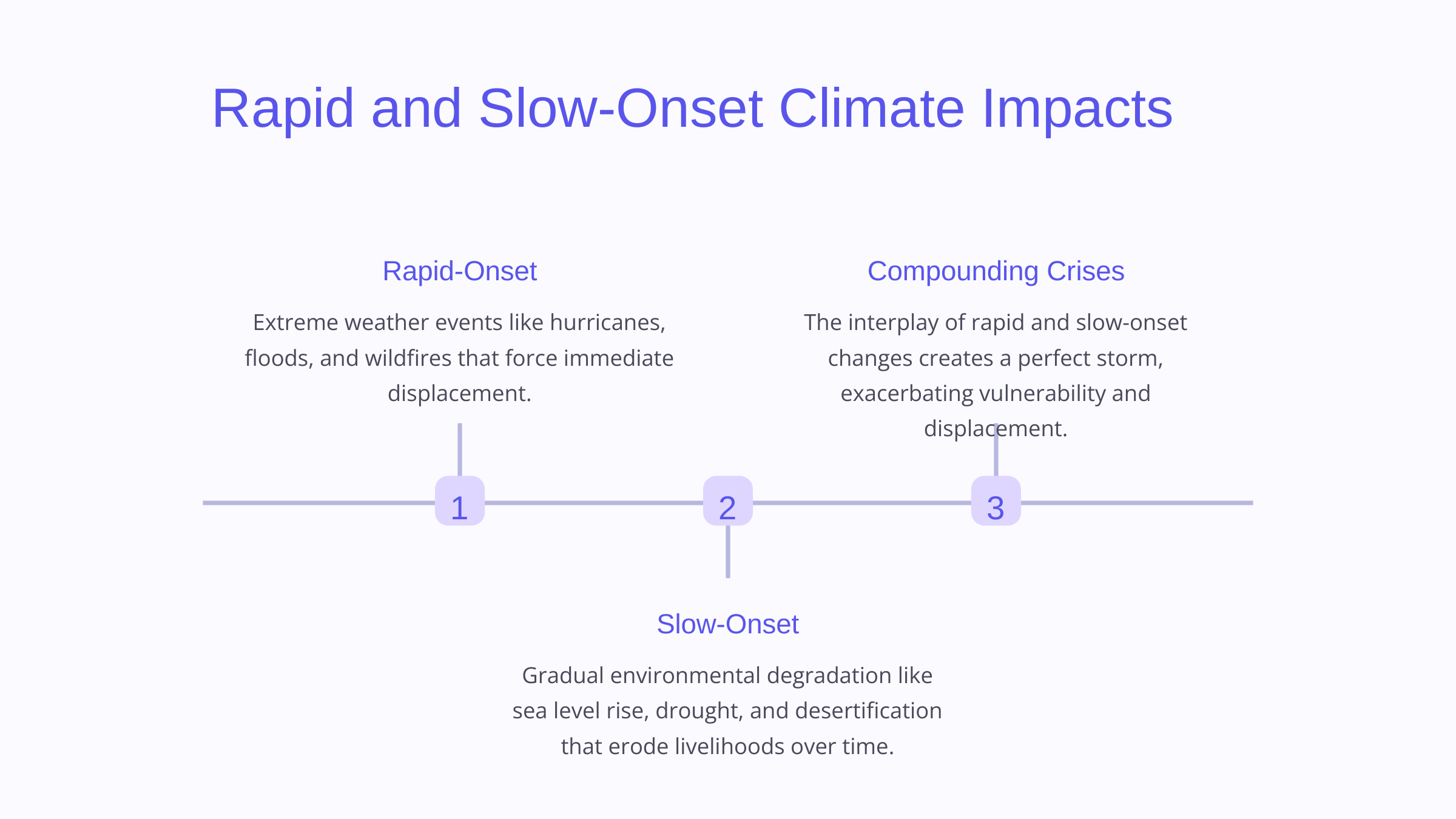

Rapid and Slow-Onset Climate Impacts
Rapid-Onset
Compounding Crises
Extreme weather events like hurricanes, floods, and wildfires that force immediate displacement.
The interplay of rapid and slow-onset changes creates a perfect storm, exacerbating vulnerability and displacement.

1
2
3

Slow-Onset
Gradual environmental degradation like sea level rise, drought, and desertification that erode livelihoods over time.